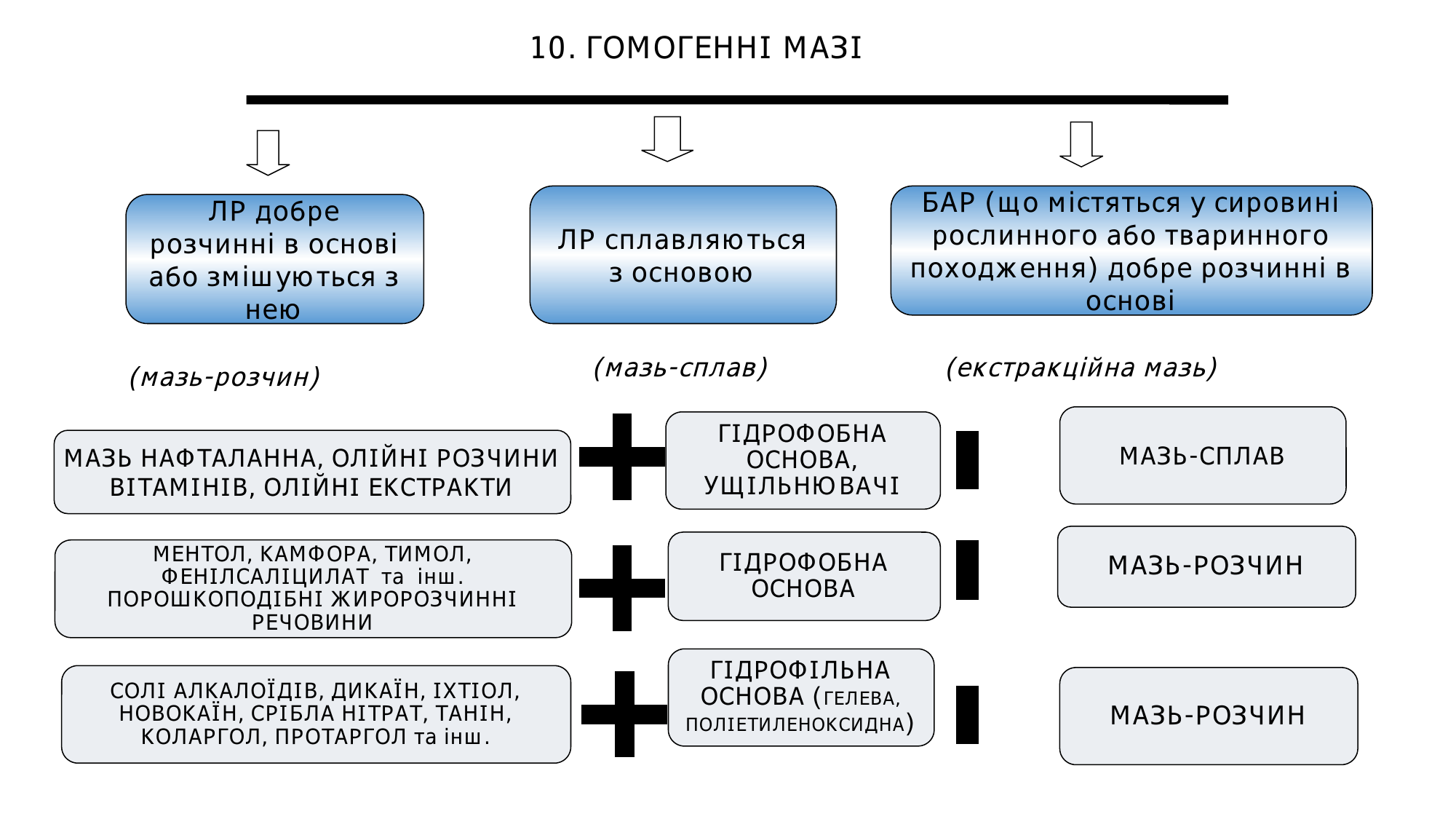

10. ГОМОГЕННІ МАЗІ

ЛР сплавляються
з основою
БАР (що містяться у сировині рослинного або тваринного походження) добре розчинні в основі
ЛР добре розчинні в основі або змішуються з нею
(мазь-сплав)
(екстракційна мазь)
(мазь-розчин)
МАЗЬ-СПЛАВ
ГІДРОФОБНА
ОСНОВА, УЩІЛЬНЮВАЧІ

МАЗЬ НАФТАЛАННА, ОЛІЙНІ РОЗЧИНИ ВІТАМІНІВ, ОЛІЙНІ ЕКСТРАКТИ

МАЗЬ-РОЗЧИН
ГІДРОФОБНА
ОСНОВА
МЕНТОЛ, КАМФОРА, ТИМОЛ,
ФЕНІЛСАЛІЦИЛАТ  та  інш. ПОРОШКОПОДІБНІ ЖИРОРОЗЧИННІ РЕЧОВИНИ

ГІДРОФІЛЬНА
ОСНОВА (ГЕЛЕВА, ПОЛІЕТИЛЕНОКСИДНА)
СОЛІ АЛКАЛОЇДІВ, ДИКАЇН, ІХТІОЛ, НОВОКАЇН, СРІБЛА НІТРАТ, ТАНІН, КОЛАРГОЛ, ПРОТАРГОЛ та інш.
МАЗЬ-РОЗЧИН